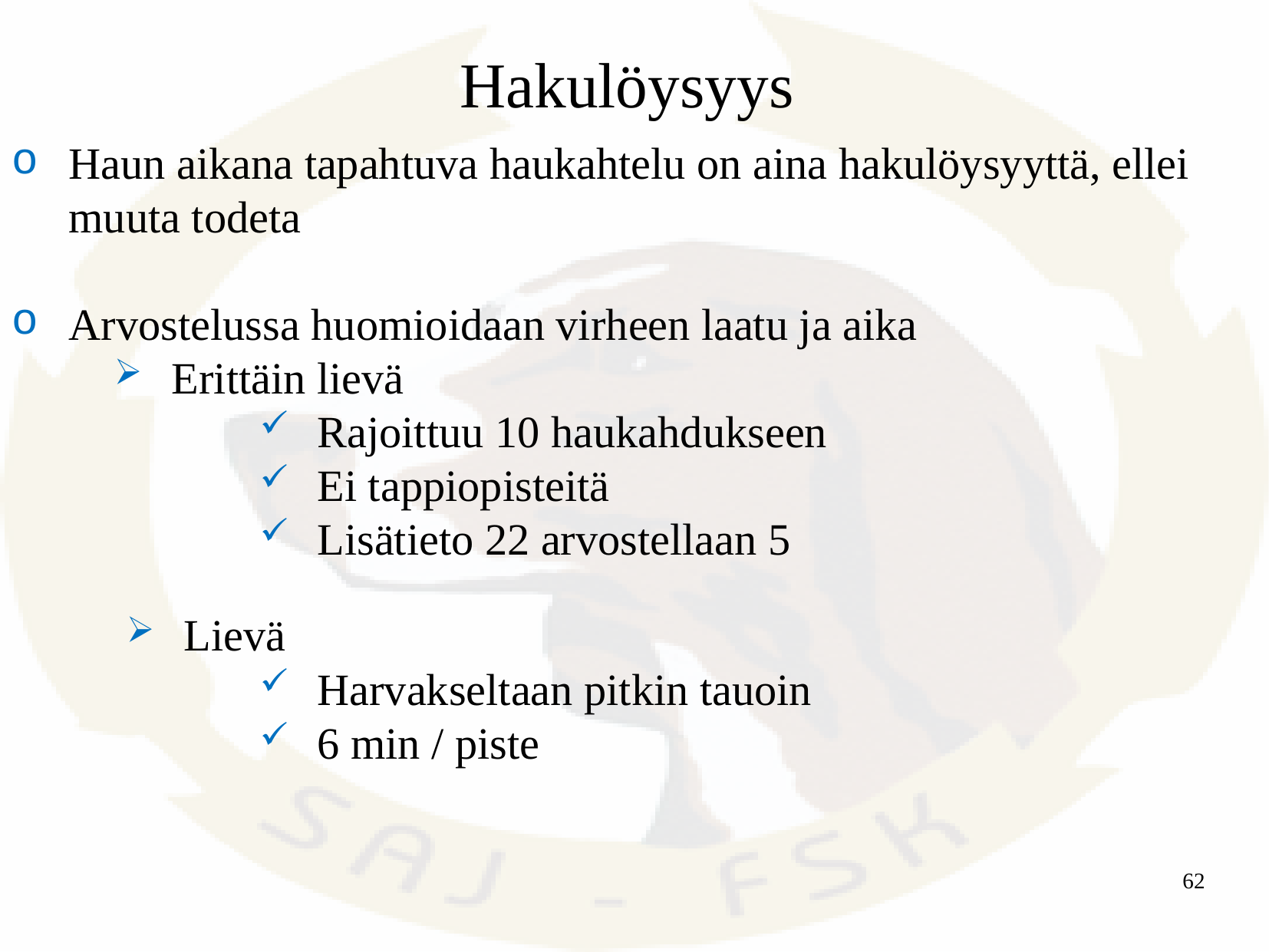

Hakulöysyys
Haun aikana tapahtuva haukahtelu on aina hakulöysyyttä, ellei muuta todeta

Arvostelussa huomioidaan virheen laatu ja aika
Erittäin lievä
Rajoittuu 10 haukahdukseen
Ei tappiopisteitä
Lisätieto 22 arvostellaan 5

Lievä
Harvakseltaan pitkin tauoin
6 min / piste

62